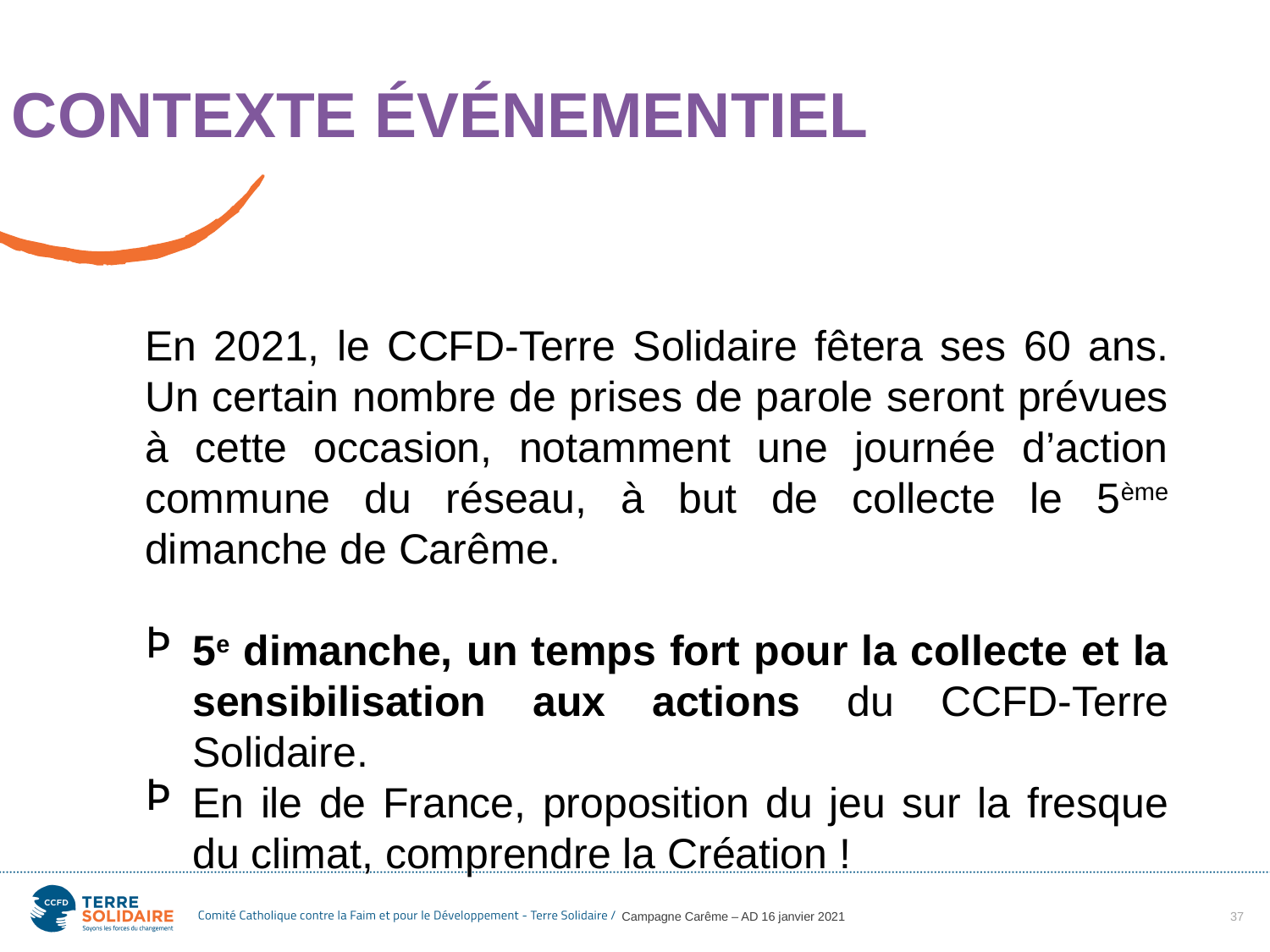

CONTEXTE ÉVÉNEMENTIEL

En 2021, le CCFD-Terre Solidaire fêtera ses 60 ans. Un certain nombre de prises de parole seront prévues à cette occasion, notamment une journée d’action commune du réseau, à but de collecte le 5ème dimanche de Carême.

5e dimanche, un temps fort pour la collecte et la sensibilisation aux actions du CCFD-Terre Solidaire.
En ile de France, proposition du jeu sur la fresque du climat, comprendre la Création !

Campagne Carême – AD 16 janvier 2021
37